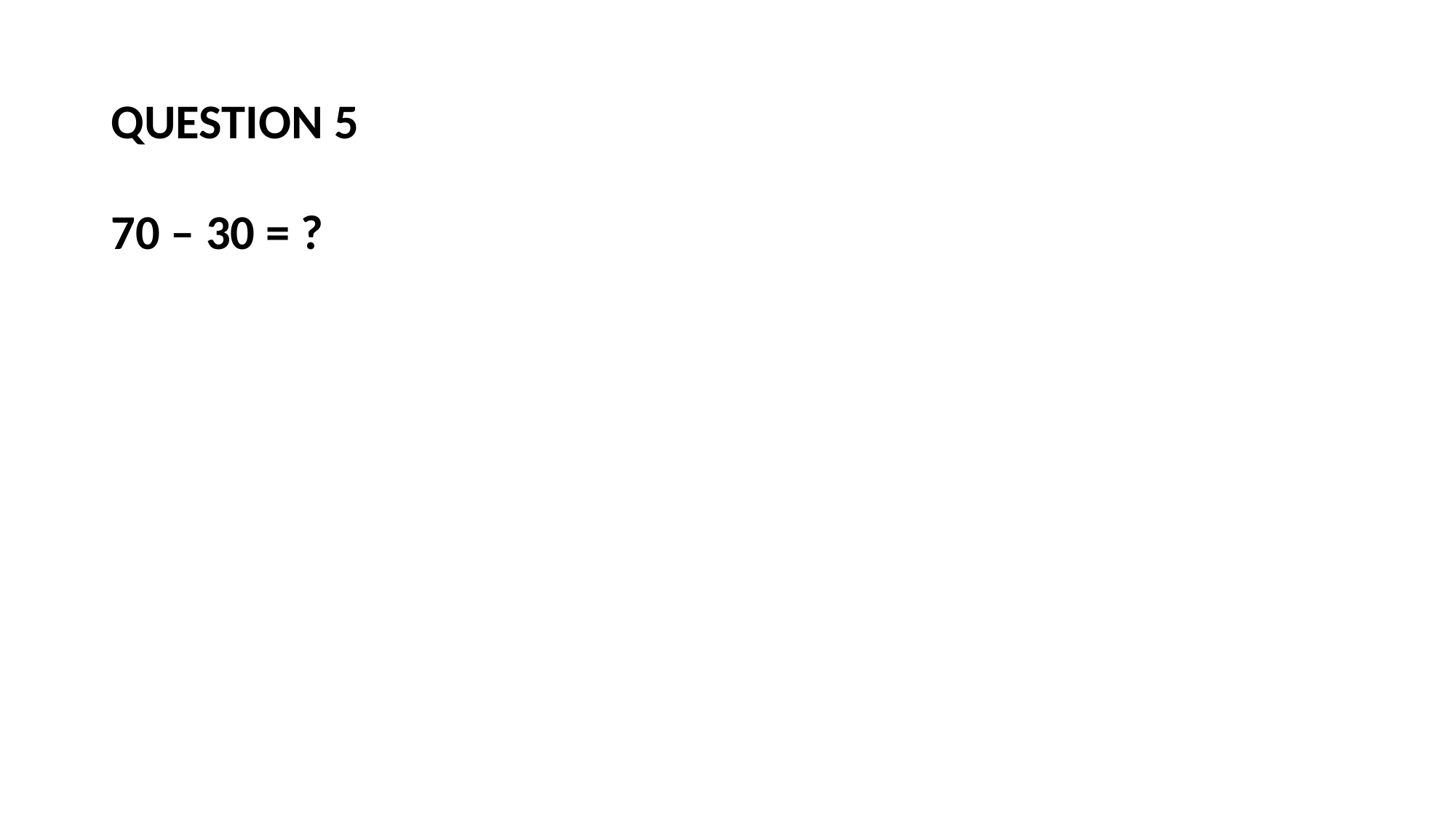

# QUESTION 5
70 – 30 = ?